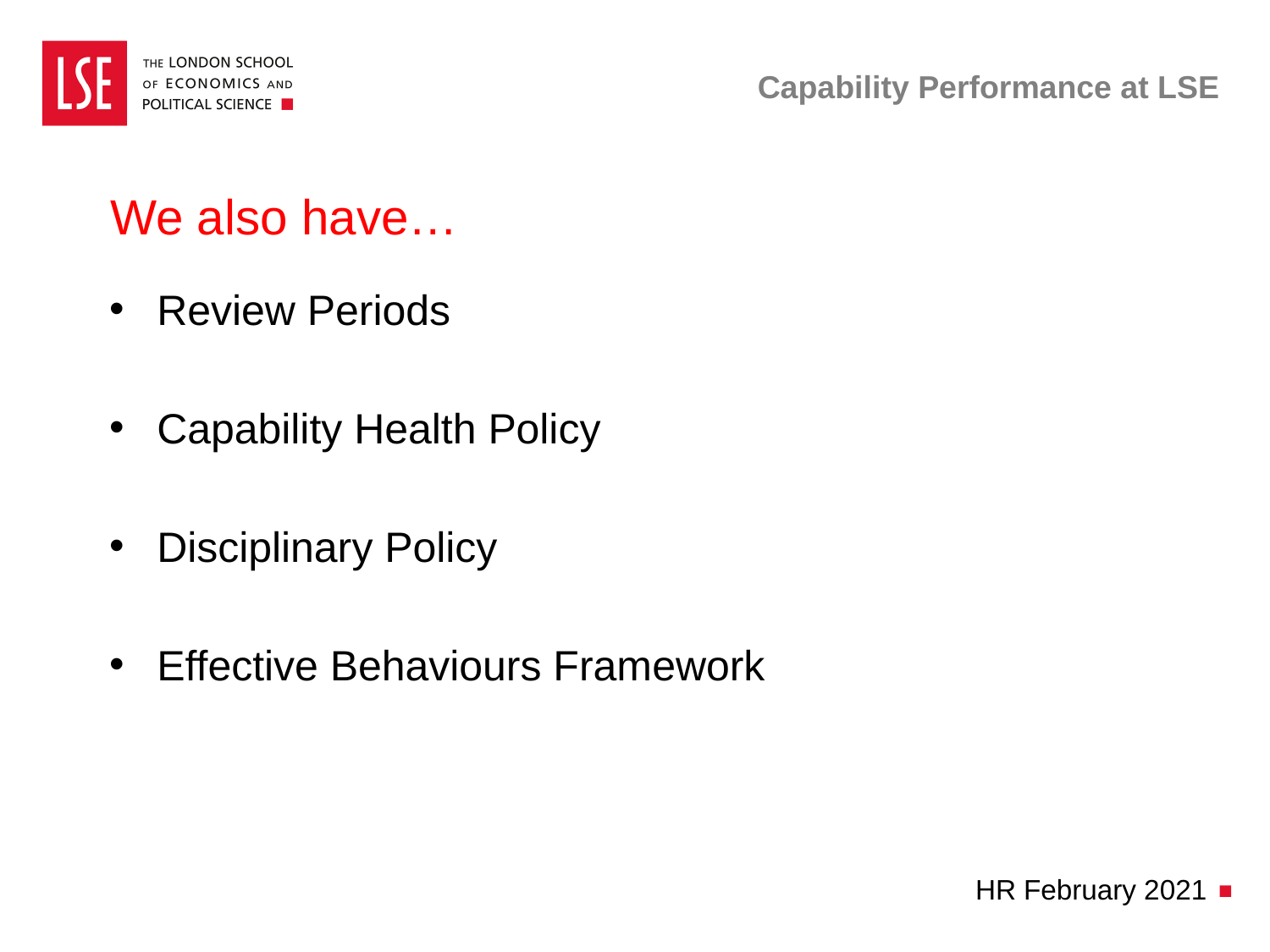

# Capability Performance at LSE

We also have…

Review Periods

Capability Health Policy

Disciplinary Policy

Effective Behaviours Framework

HR February 2021